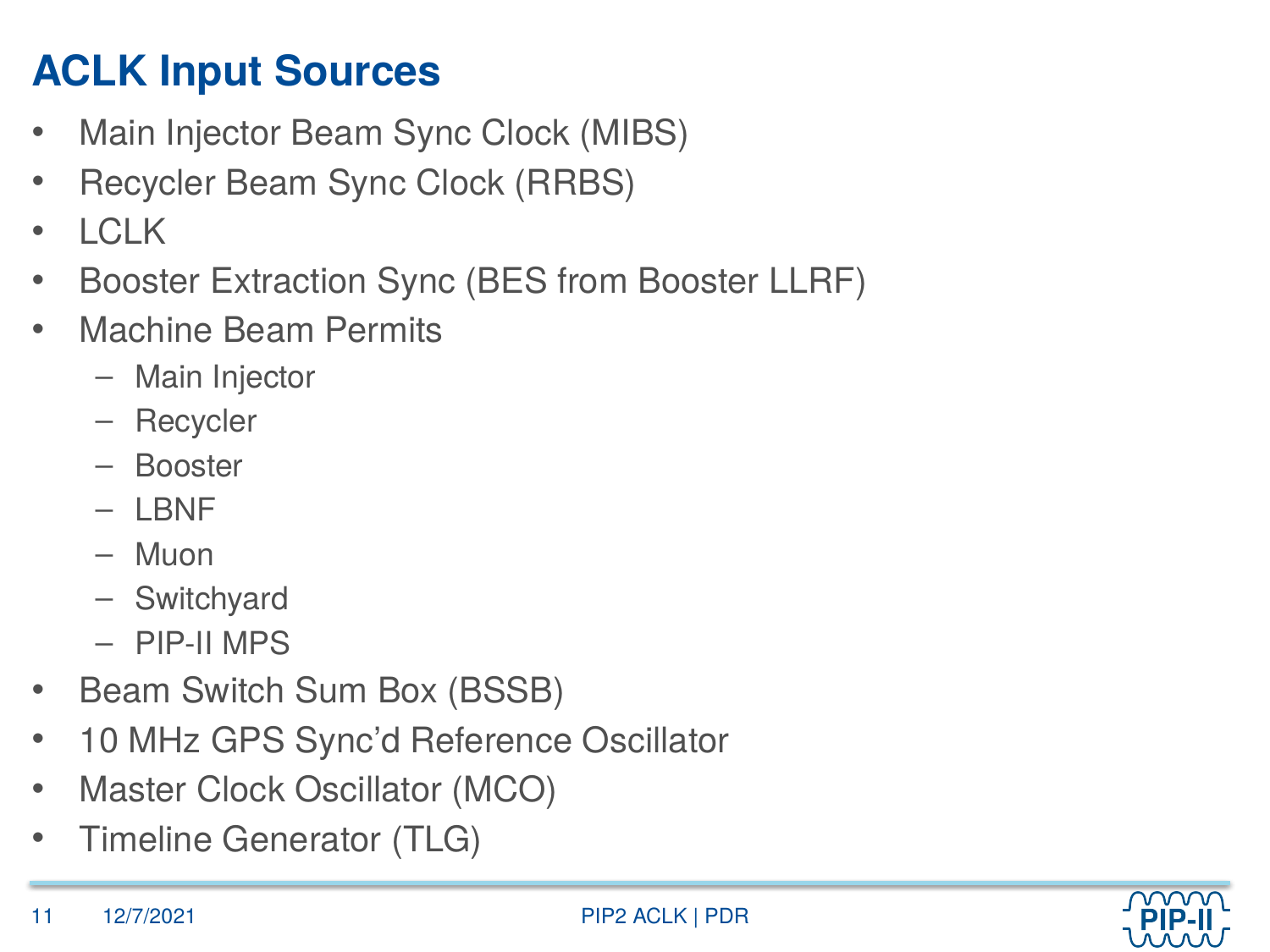

# ACLK Input Sources
Main Injector Beam Sync Clock (MIBS)
Recycler Beam Sync Clock (RRBS)
LCLK
Booster Extraction Sync (BES from Booster LLRF)
Machine Beam Permits
Main Injector
Recycler
Booster
LBNF
Muon
Switchyard
PIP-II MPS
Beam Switch Sum Box (BSSB)
10 MHz GPS Sync’d Reference Oscillator
Master Clock Oscillator (MCO)
Timeline Generator (TLG)
12/7/2021
11
PIP2 ACLK | PDR